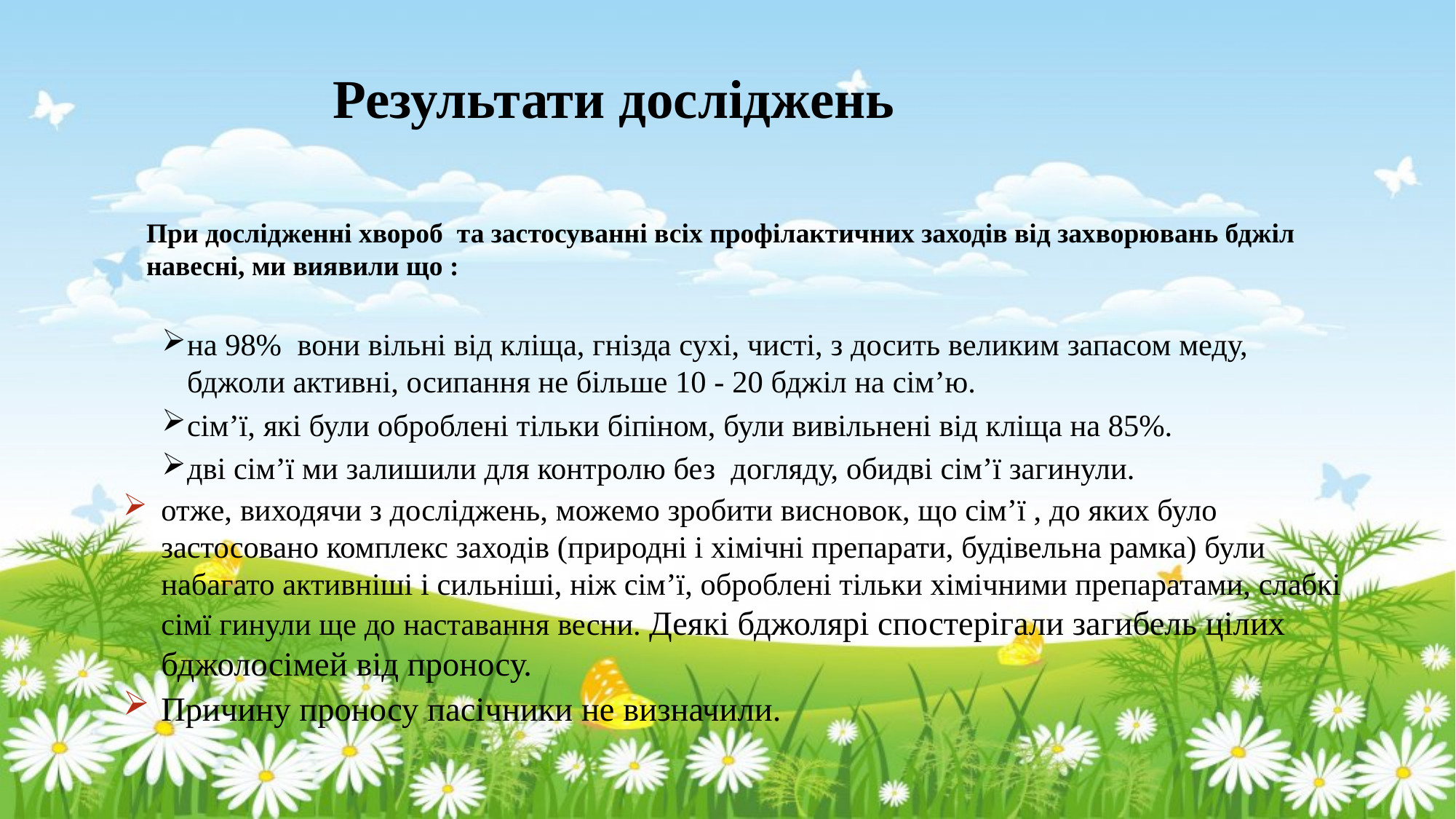

# Результати досліджень

При дослідженні хвороб  та застосуванні всіх профілактичних заходів від захворювань бджіл навесні, ми виявили що :

на 98%  вони вільні від кліща, гнізда сухі, чисті, з досить великим запасом меду, бджоли активні, осипання не більше 10 - 20 бджіл на сім’ю.
сім’ї, які були оброблені тільки біпіном, були вивільнені від кліща на 85%.
дві сім’ї ми залишили для контролю без  догляду, обидві сім’ї загинули.
отже, виходячи з досліджень, можемо зробити висновок, що сім’ї , до яких було застосовано комплекс заходів (природні і хімічні препарати, будівельна рамка) були набагато активніші і сильніші, ніж сім’ї, оброблені тільки хімічними препаратами, слабкі сімї гинули ще до наставання весни. Деякі бджолярі спостерігали загибель цілих бджолосімей від проносу.
Причину проносу пасічники не визначили.